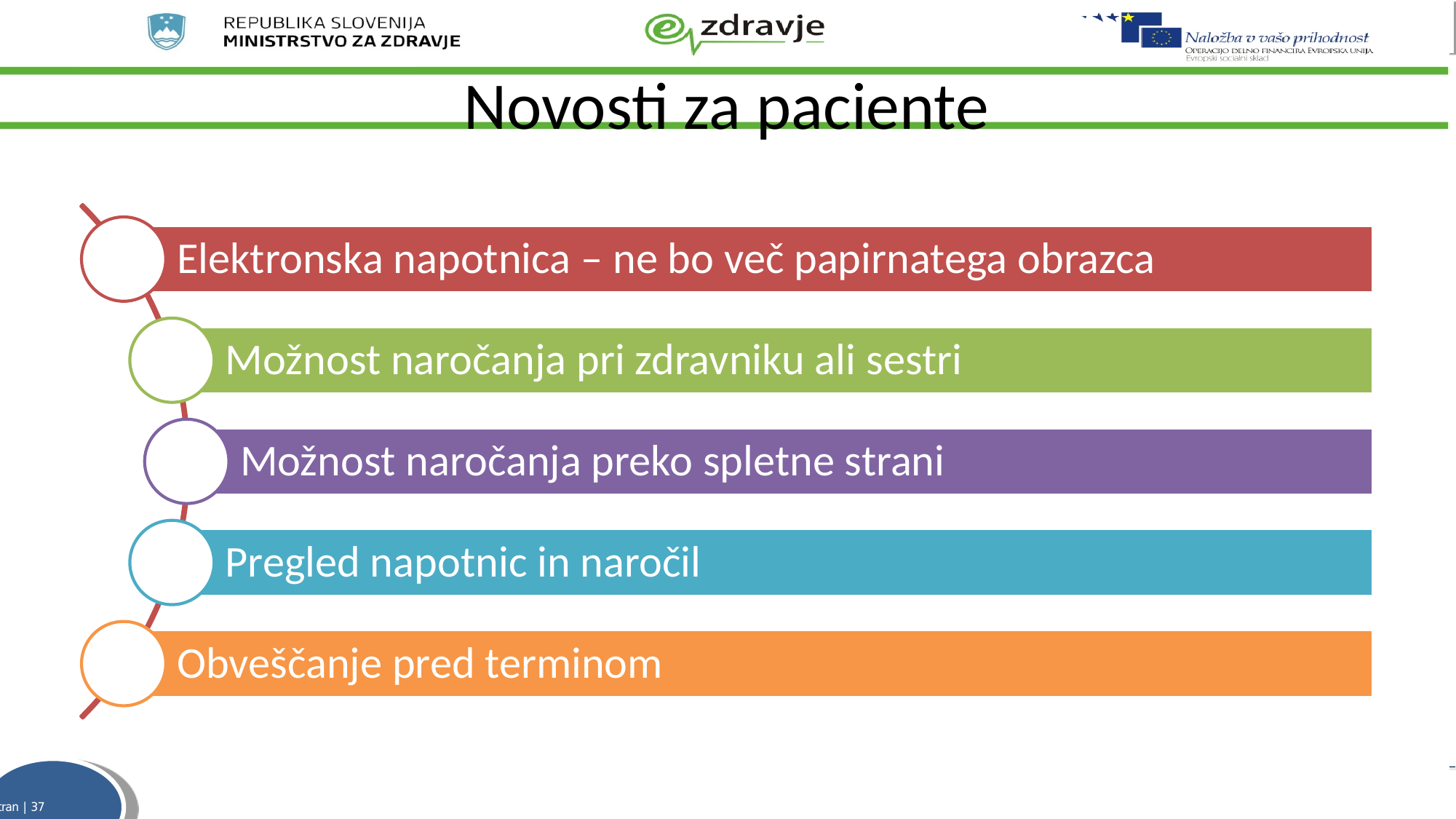

# Novosti za paciente
Elektronska napotnica – ne bo več papirnatega obrazca
Možnost naročanja pri zdravniku ali sestri
Možnost naročanja preko spletne strani
Pregled napotnic in naročil
Obveščanje pred terminom